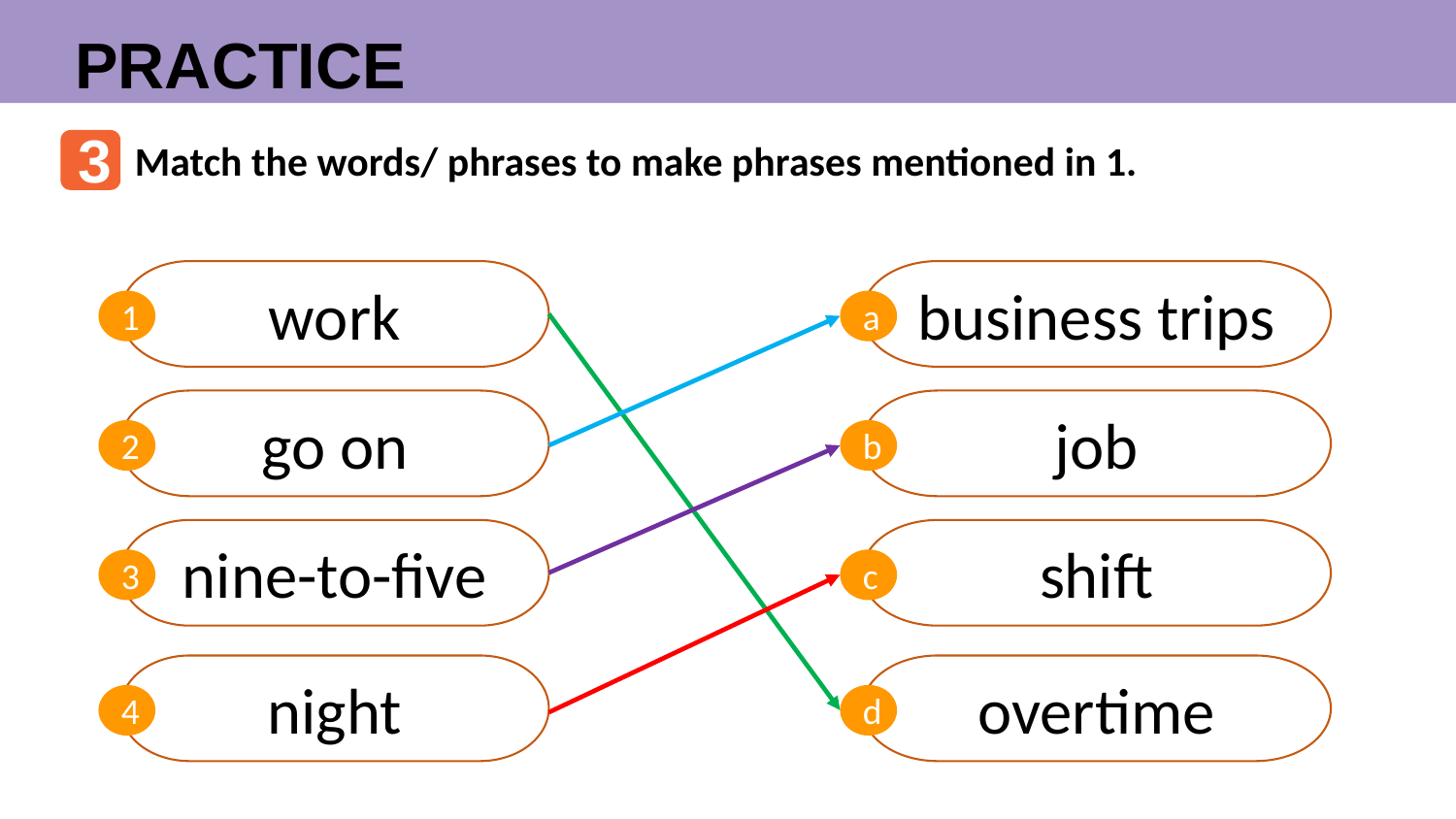

PRACTICE
3
Match the words/ phrases to make phrases mentioned in 1.

work
business trips
1
a
go on
job
2
b
nine-to-five
shift
3
c
night
overtime
4
d